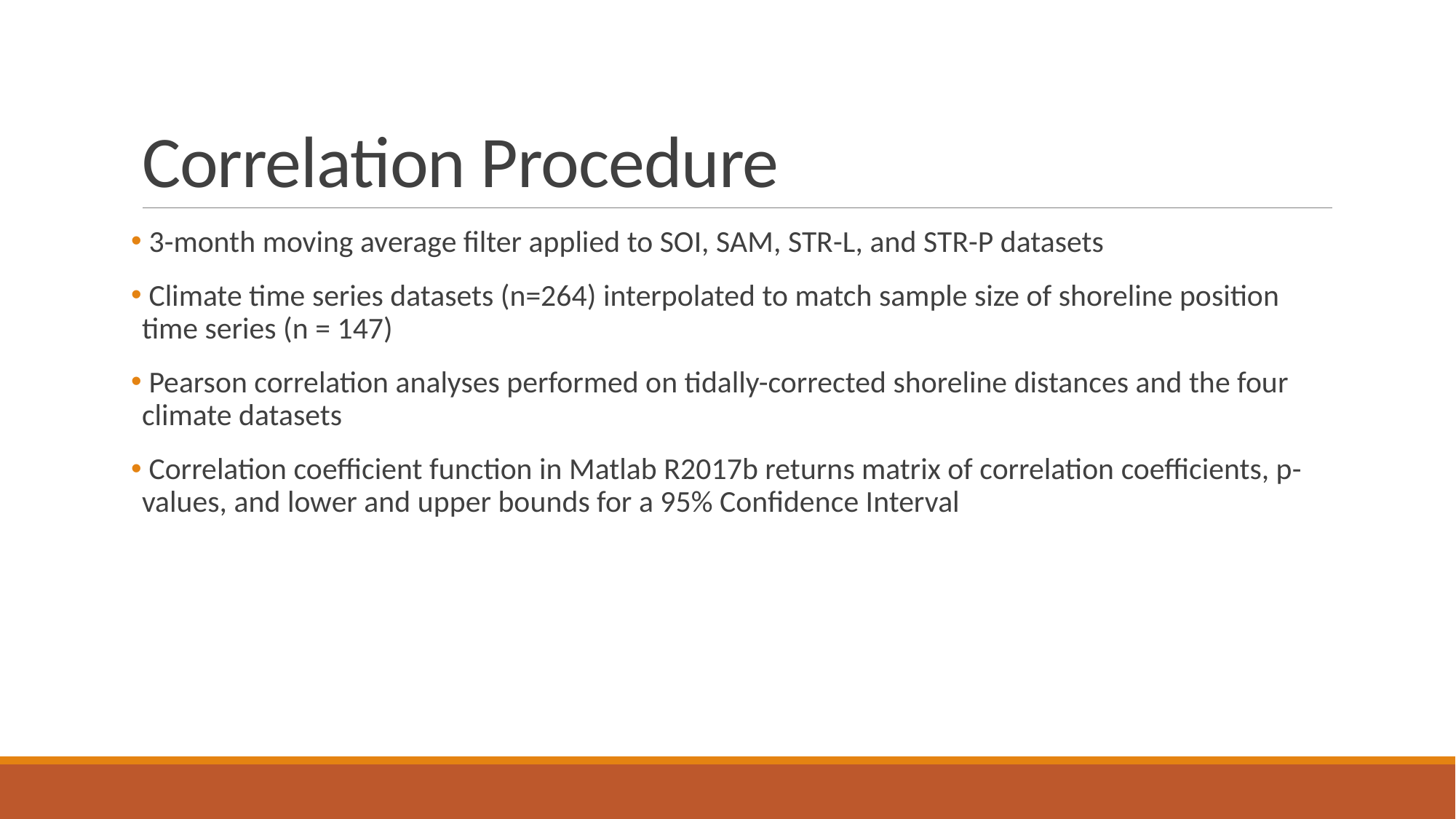

# Correlation Procedure
 3-month moving average filter applied to SOI, SAM, STR-L, and STR-P datasets
 Climate time series datasets (n=264) interpolated to match sample size of shoreline position time series (n = 147)
 Pearson correlation analyses performed on tidally-corrected shoreline distances and the four climate datasets
 Correlation coefficient function in Matlab R2017b returns matrix of correlation coefficients, p-values, and lower and upper bounds for a 95% Confidence Interval